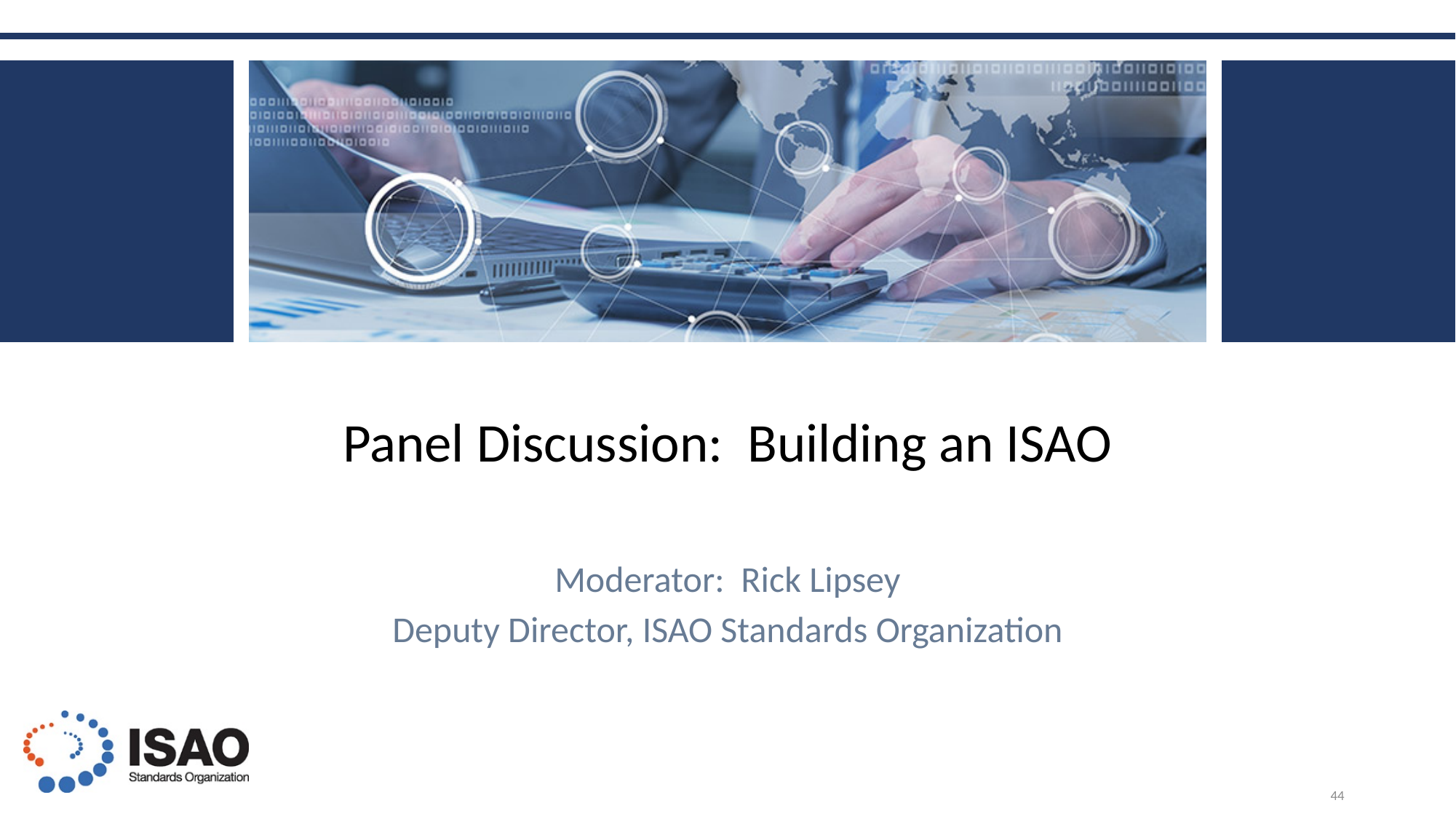

# Panel Discussion:  Building an ISAO
Moderator:  Rick Lipsey
Deputy Director, ISAO Standards Organization
44